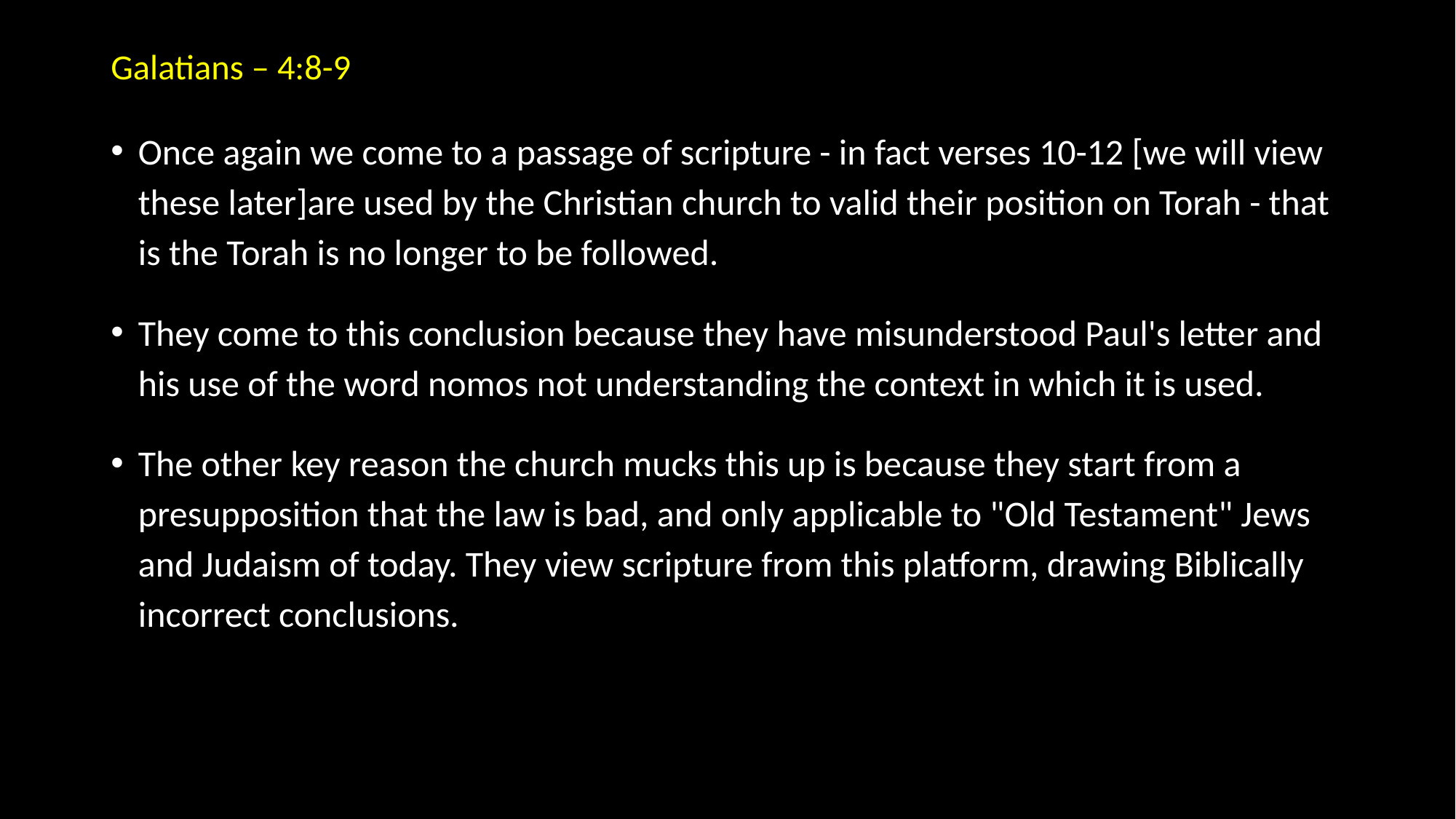

# Galatians – 4:8-9
Once again we come to a passage of scripture - in fact verses 10-12 [we will view these later]are used by the Christian church to valid their position on Torah - that is the Torah is no longer to be followed.
They come to this conclusion because they have misunderstood Paul's letter and his use of the word nomos not understanding the context in which it is used.
The other key reason the church mucks this up is because they start from a presupposition that the law is bad, and only applicable to "Old Testament" Jews and Judaism of today. They view scripture from this platform, drawing Biblically incorrect conclusions.